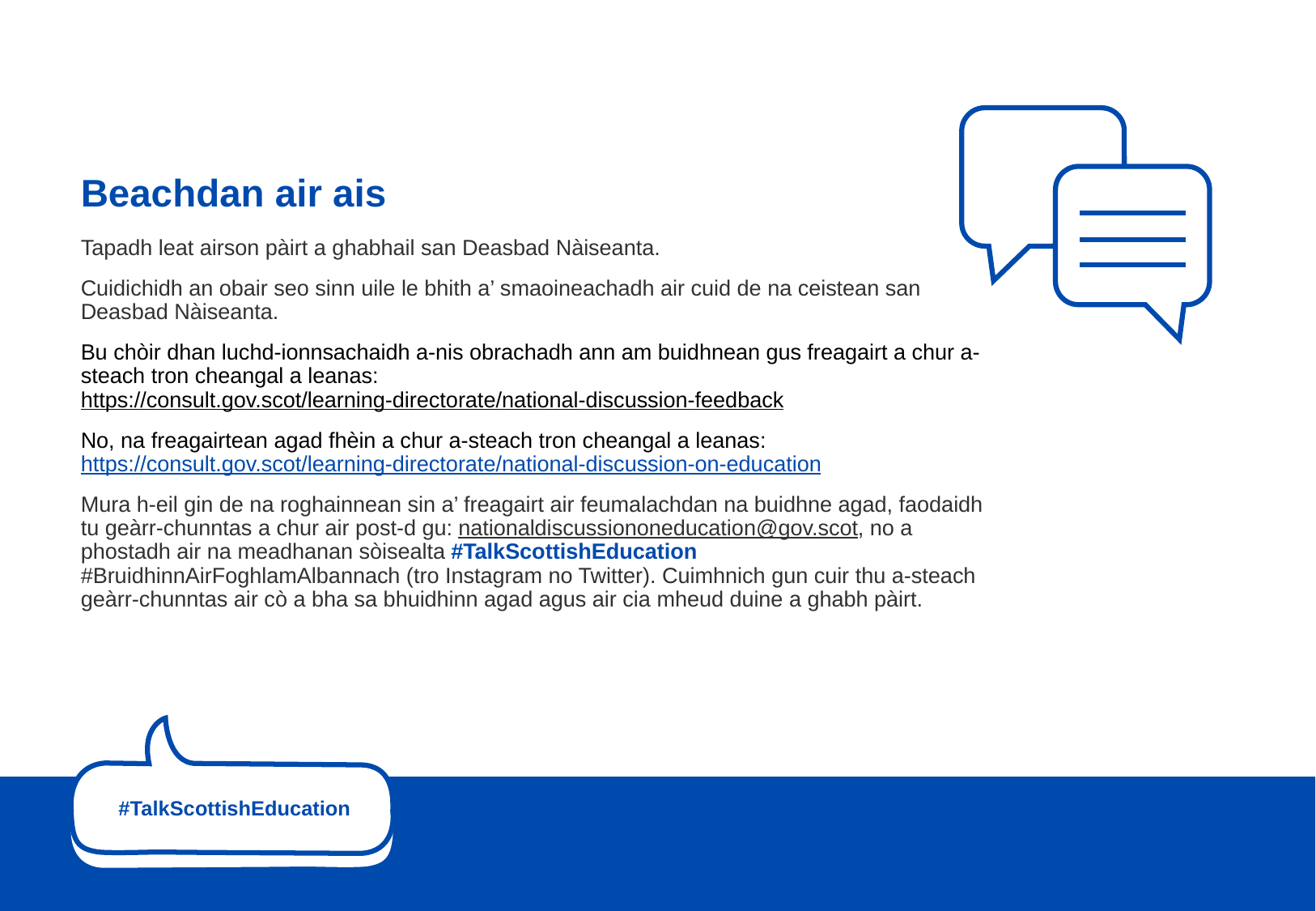

Beachdan air ais
Tapadh leat airson pàirt a ghabhail san Deasbad Nàiseanta.
Cuidichidh an obair seo sinn uile le bhith a’ smaoineachadh air cuid de na ceistean san Deasbad Nàiseanta. ​
Bu chòir dhan luchd-ionnsachaidh a-nis obrachadh ann am buidhnean gus freagairt a chur a-steach tron cheangal a leanas: https://consult.gov.scot/learning-directorate/national-discussion-feedback
No, na freagairtean agad fhèin a chur a-steach tron cheangal a leanas:
https://consult.gov.scot/learning-directorate/national-discussion-on-education ​
Mura h-eil gin de na roghainnean sin a’ freagairt air feumalachdan na buidhne agad, faodaidh tu geàrr-chunntas a chur air post-d gu: nationaldiscussiononeducation@gov.scot, no a phostadh air na meadhanan sòisealta #TalkScottishEducation #BruidhinnAirFoghlamAlbannach (tro Instagram no Twitter). Cuimhnich gun cuir thu a-steach geàrr-chunntas air cò a bha sa bhuidhinn agad agus air cia mheud duine a ghabh pàirt.